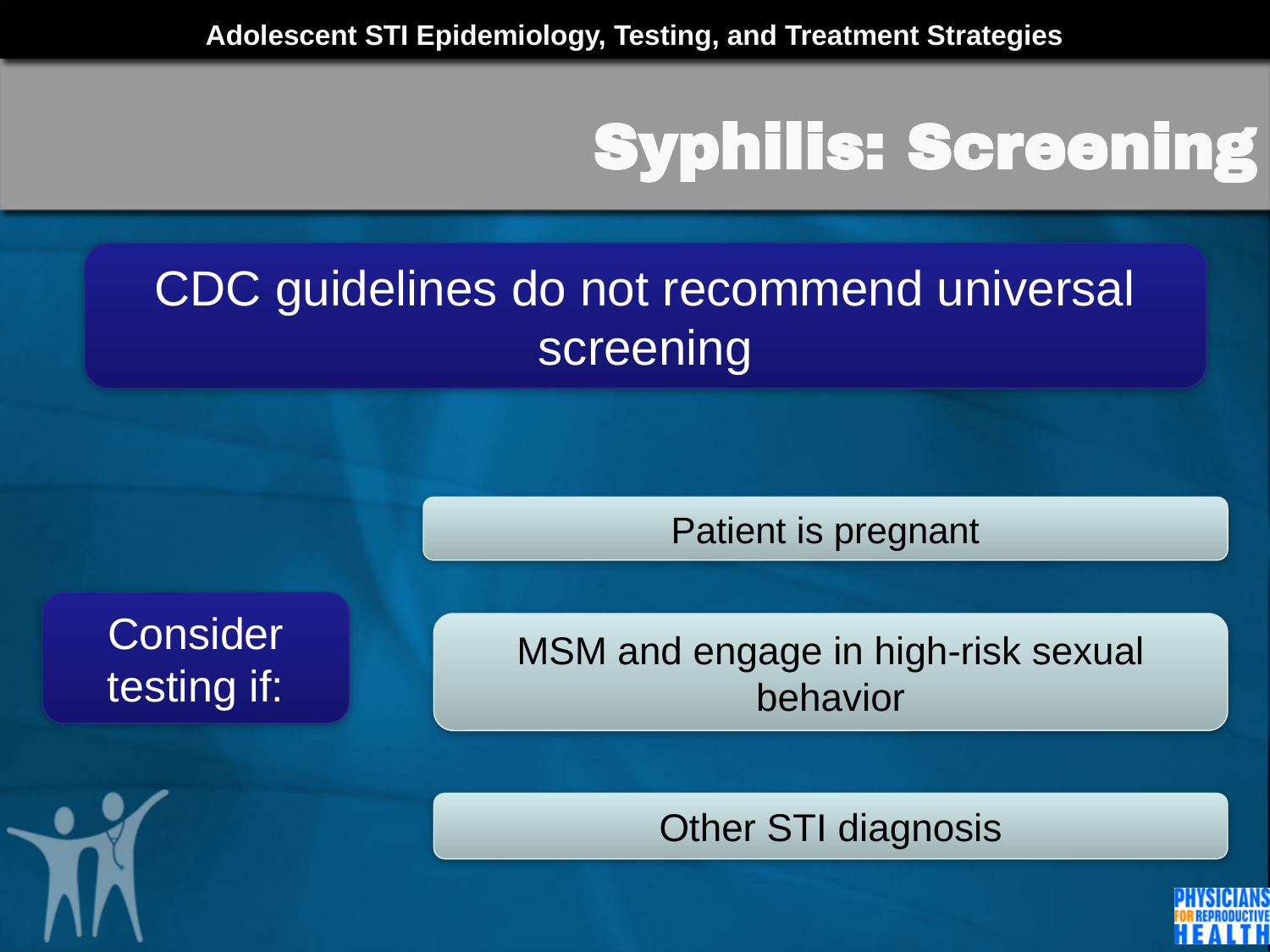

# Syphilis: Screening
CDC guidelines do not recommend universal screening
Patient is pregnant
Consider testing if:
MSM and engage in high-risk sexual behavior
Other STI diagnosis